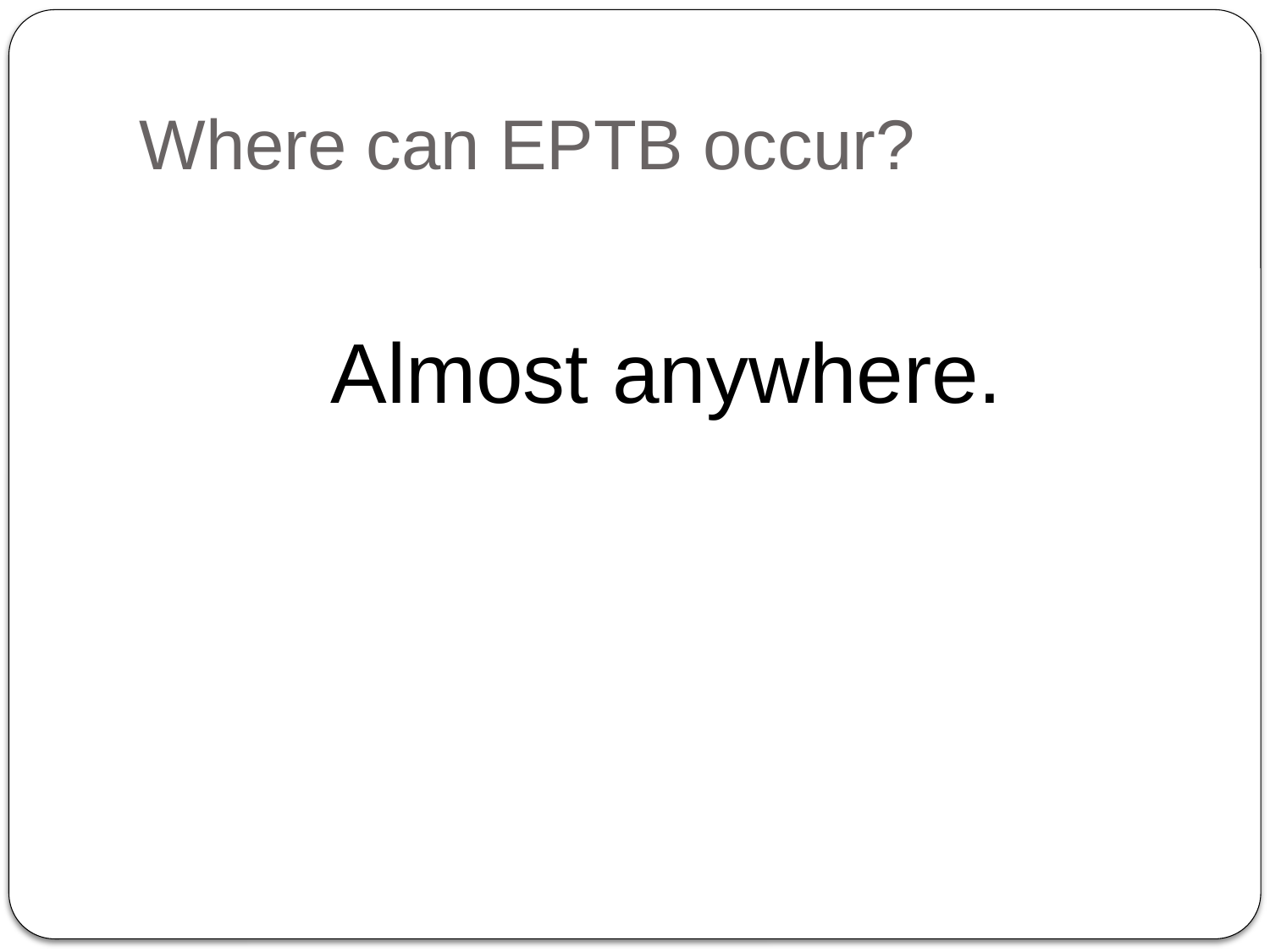

# Where can EPTB occur?

Almost anywhere.